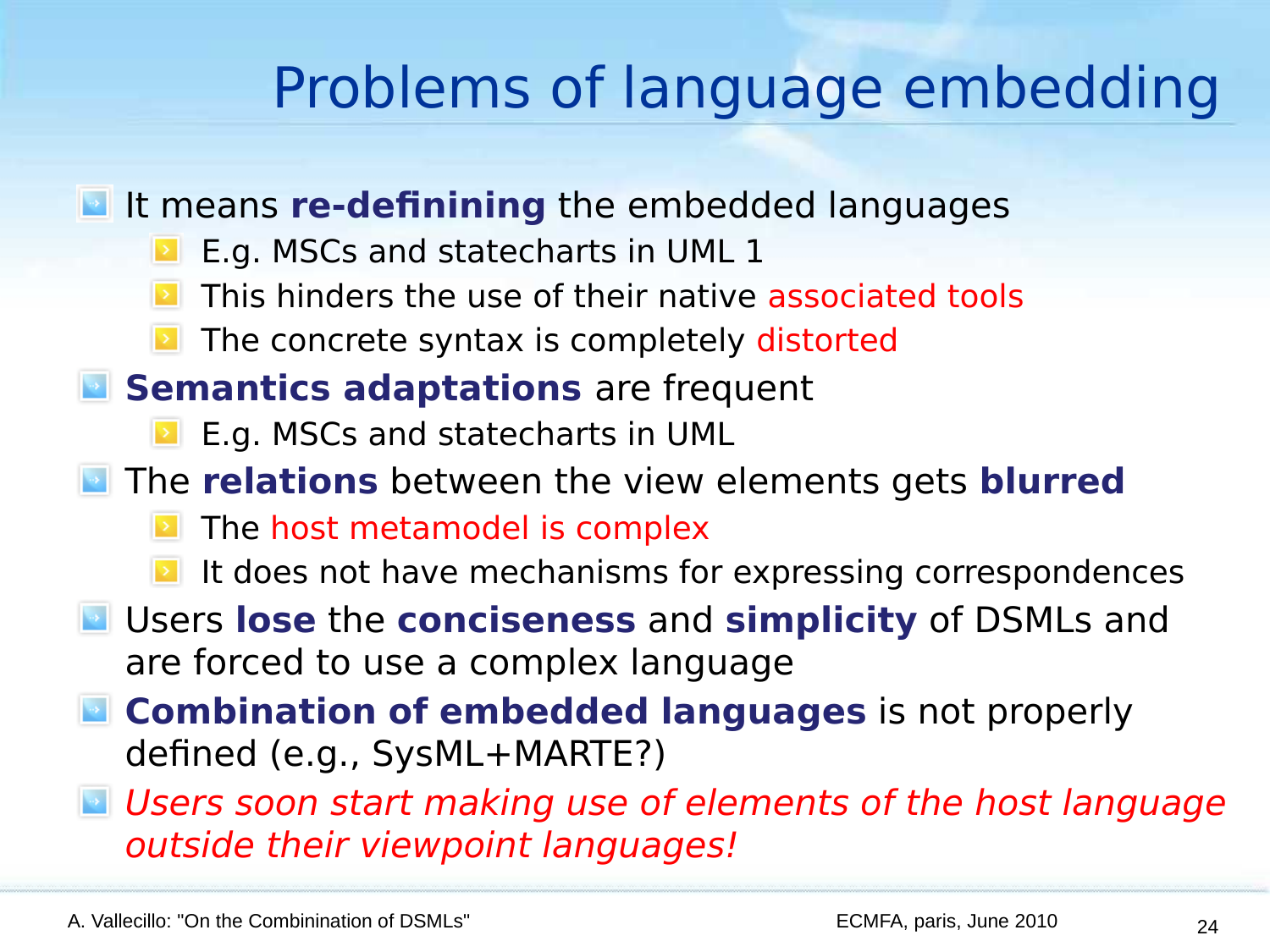

# Problems of language embedding
It means re-definining the embedded languages
E.g. MSCs and statecharts in UML 1
This hinders the use of their native associated tools
The concrete syntax is completely distorted
Semantics adaptations are frequent
E.g. MSCs and statecharts in UML
The relations between the view elements gets blurred
The host metamodel is complex
It does not have mechanisms for expressing correspondences
Users lose the conciseness and simplicity of DSMLs and are forced to use a complex language
Combination of embedded languages is not properly defined (e.g., SysML+MARTE?)
Users soon start making use of elements of the host language outside their viewpoint languages!
A. Vallecillo: "On the Combinination of DSMLs"
ECMFA, paris, June 2010
24